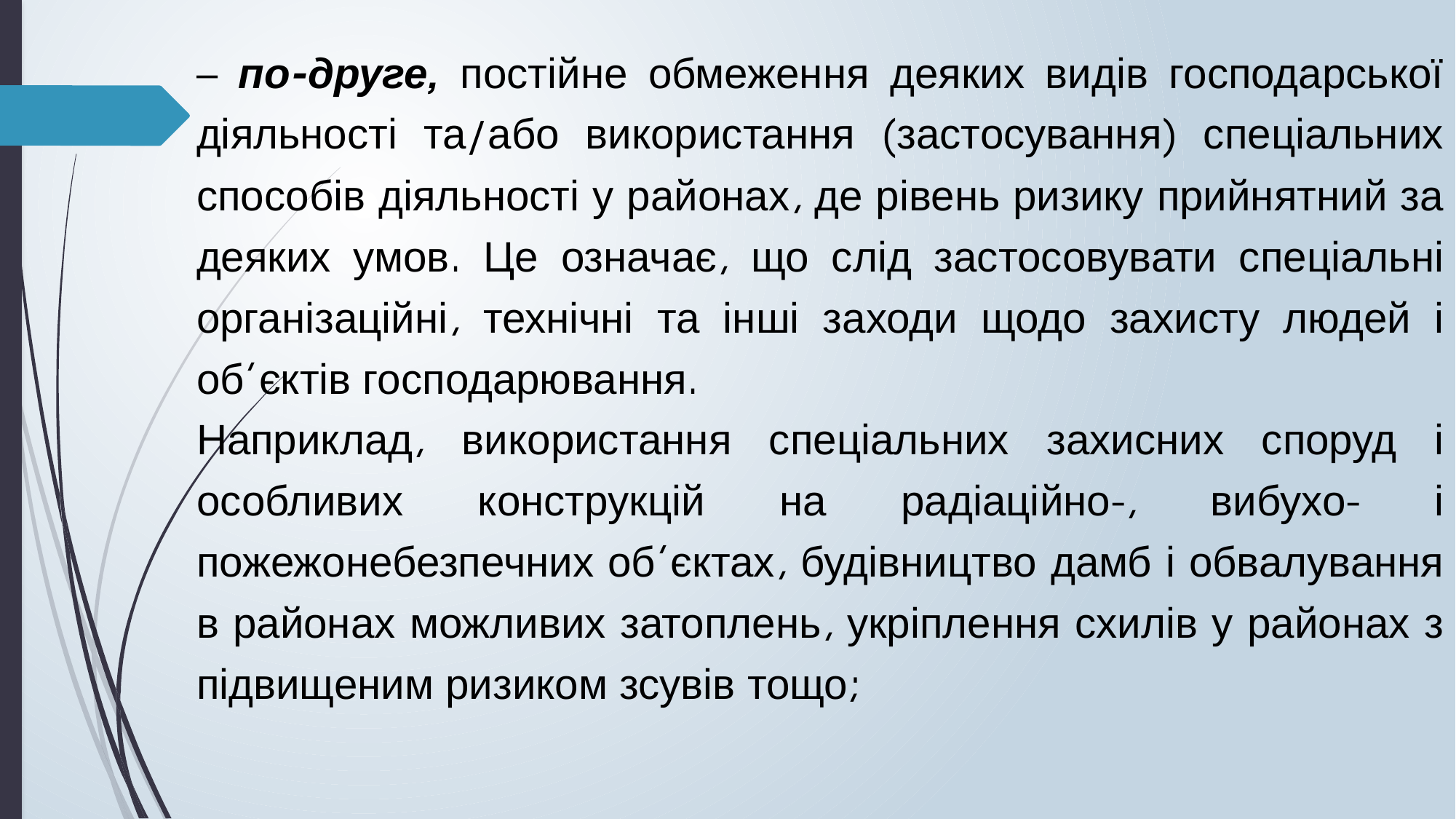

– по-друге, постійне обмеження деяких видів господарської діяльності та/або використання (застосування) спеціальних способів діяльності у районах, де рівень ризику прийнятний за деяких умов. Це означає, що слід застосовувати спеціальні організаційні, технічні та інші заходи щодо захисту людей і об’єктів господарювання.
Наприклад, використання спеціальних захисних споруд і особливих конструкцій на радіаційно-, вибухо- і пожежонебезпечних об’єктах, будівництво дамб і обвалування в районах можливих затоплень, укріплення схилів у районах з підвищеним ризиком зсувів тощо;